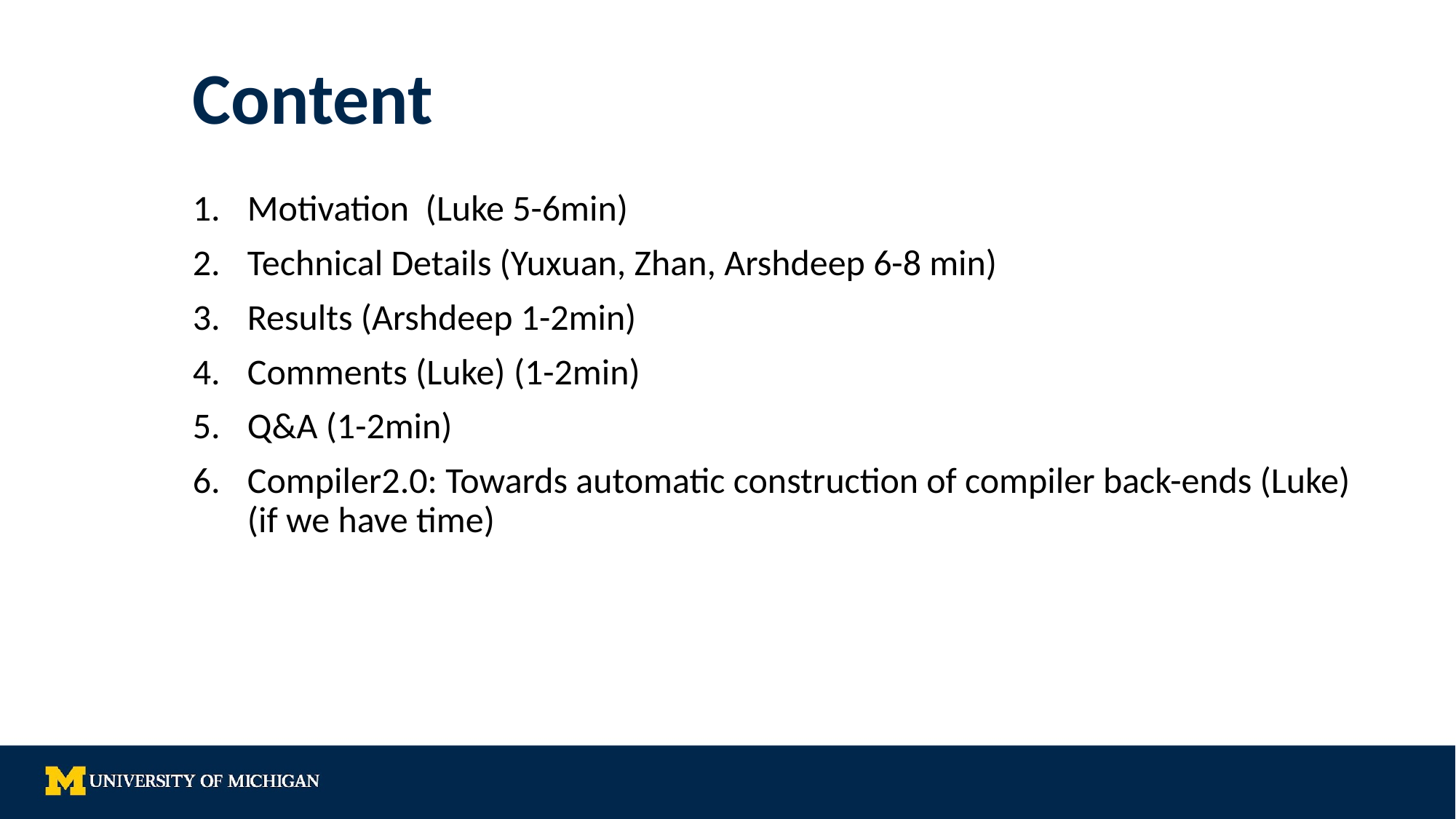

# Content
Motivation  (Luke 5-6min)
Technical Details (Yuxuan, Zhan, Arshdeep 6-8 min)
Results (Arshdeep 1-2min)
Comments (Luke) (1-2min)
Q&A (1-2min)
Compiler2.0: Towards automatic construction of compiler back-ends (Luke) (if we have time)